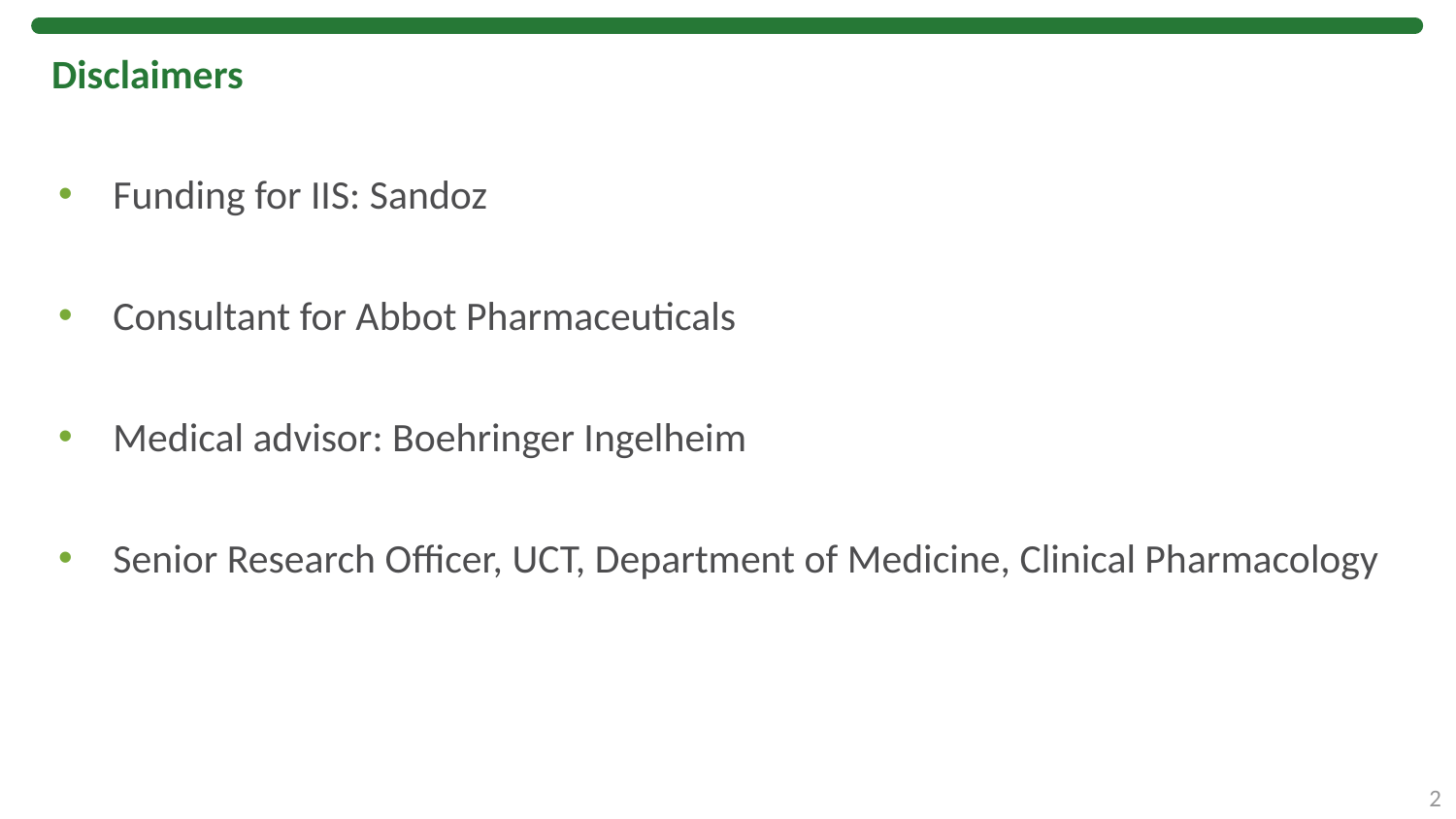

# Disclaimers
Funding for IIS: Sandoz

Consultant for Abbot Pharmaceuticals

Medical advisor: Boehringer Ingelheim

Senior Research Officer, UCT, Department of Medicine, Clinical Pharmacology

2